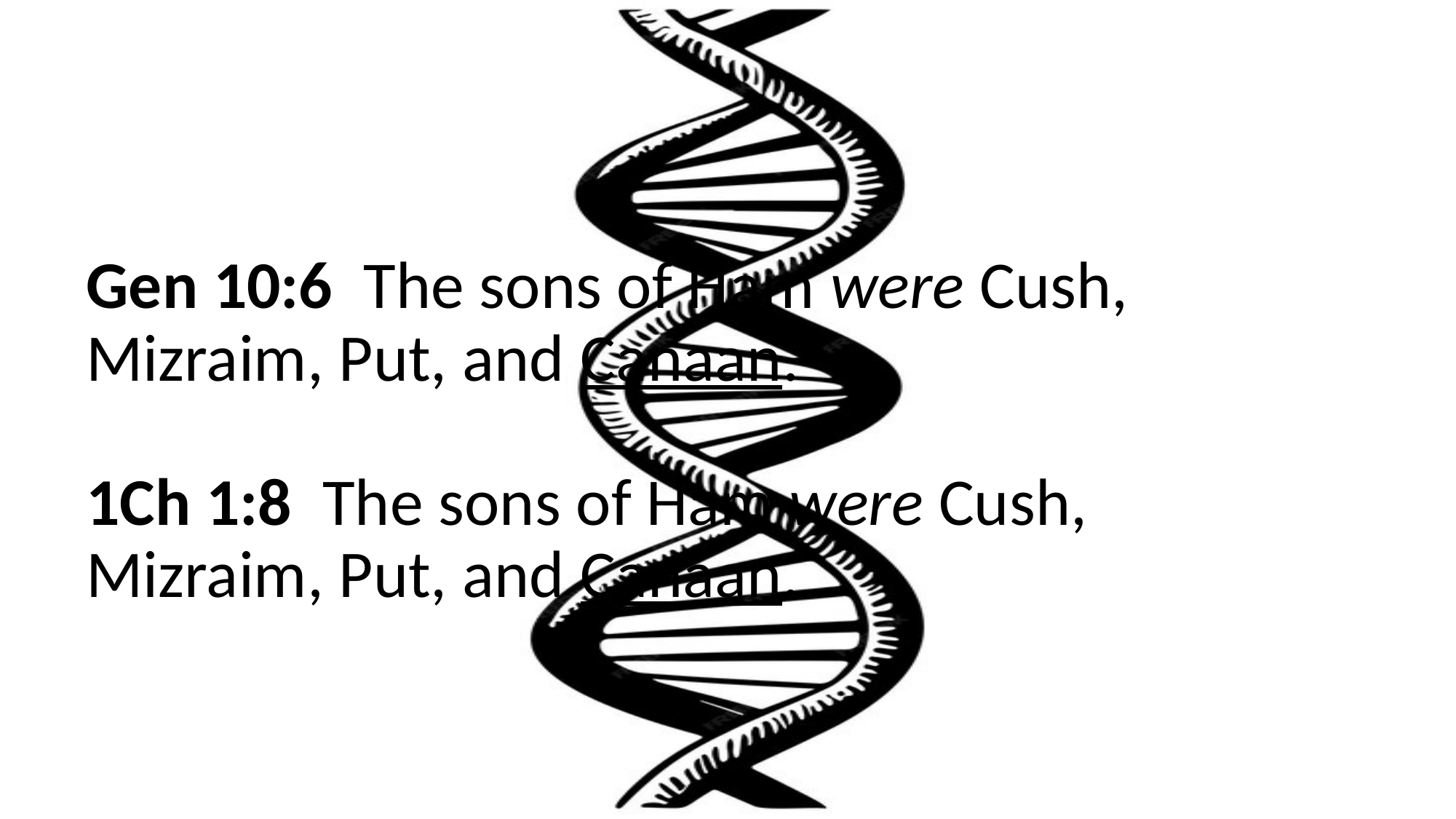

# Gen 10:6  The sons of Ham were Cush, Mizraim, Put, and Canaan. 1Ch 1:8  The sons of Ham were Cush, Mizraim, Put, and Canaan.